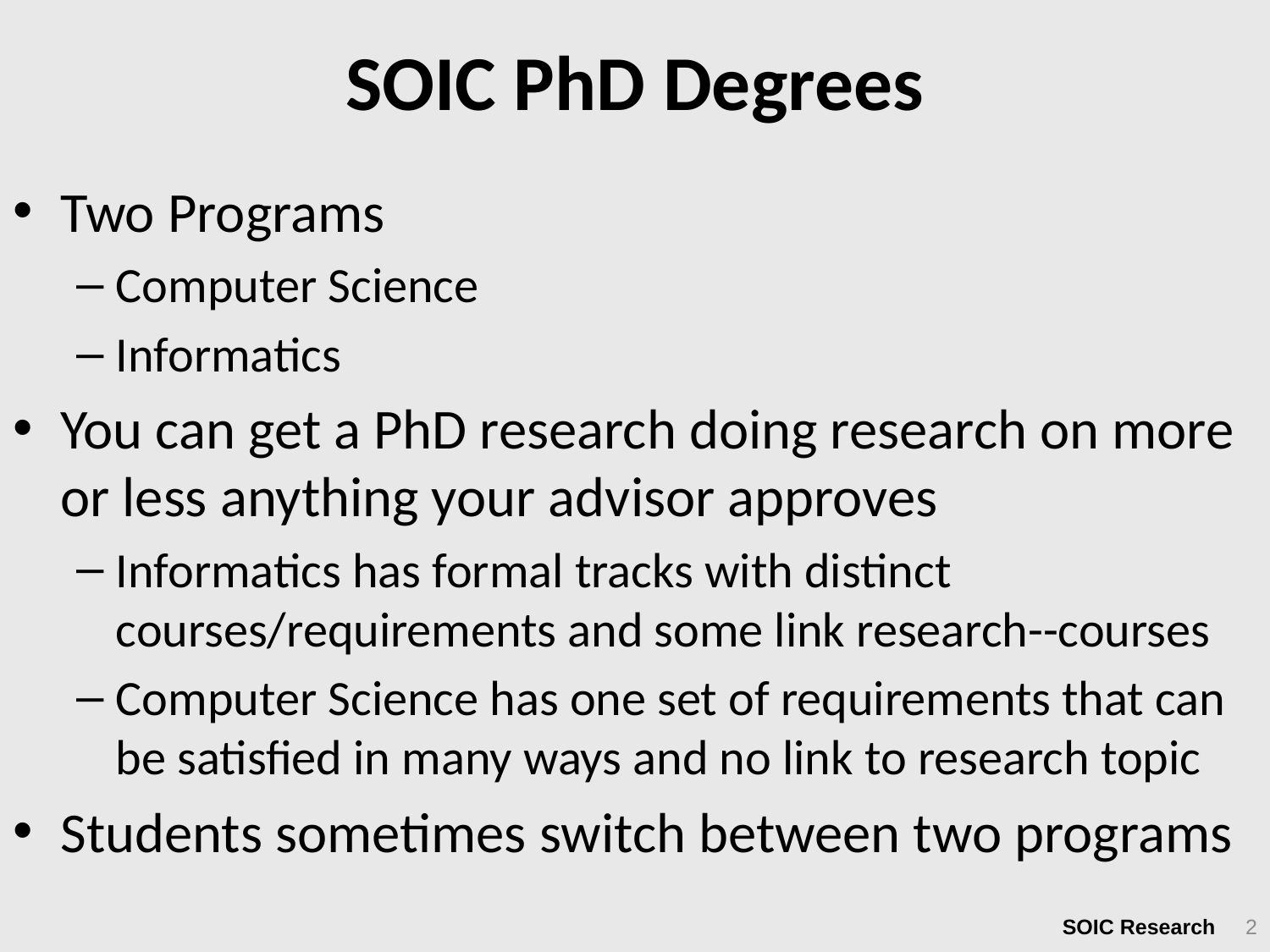

# SOIC PhD Degrees
Two Programs
Computer Science
Informatics
You can get a PhD research doing research on more or less anything your advisor approves
Informatics has formal tracks with distinct courses/requirements and some link research--courses
Computer Science has one set of requirements that can be satisfied in many ways and no link to research topic
Students sometimes switch between two programs